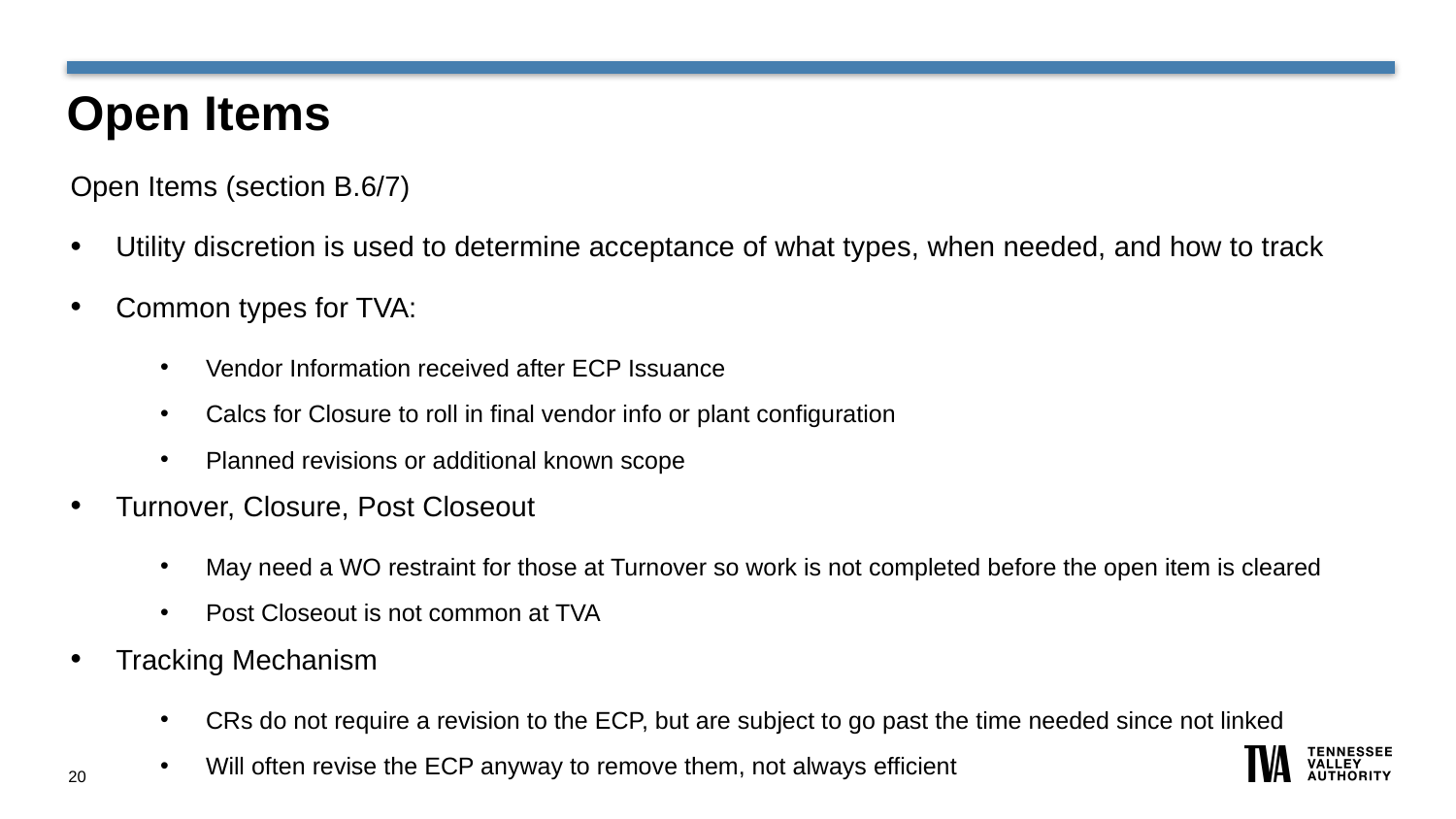

# Open Items
Open Items (section B.6/7)
Utility discretion is used to determine acceptance of what types, when needed, and how to track
Common types for TVA:
Vendor Information received after ECP Issuance
Calcs for Closure to roll in final vendor info or plant configuration
Planned revisions or additional known scope
Turnover, Closure, Post Closeout
May need a WO restraint for those at Turnover so work is not completed before the open item is cleared
Post Closeout is not common at TVA
Tracking Mechanism
CRs do not require a revision to the ECP, but are subject to go past the time needed since not linked
Will often revise the ECP anyway to remove them, not always efficient

20